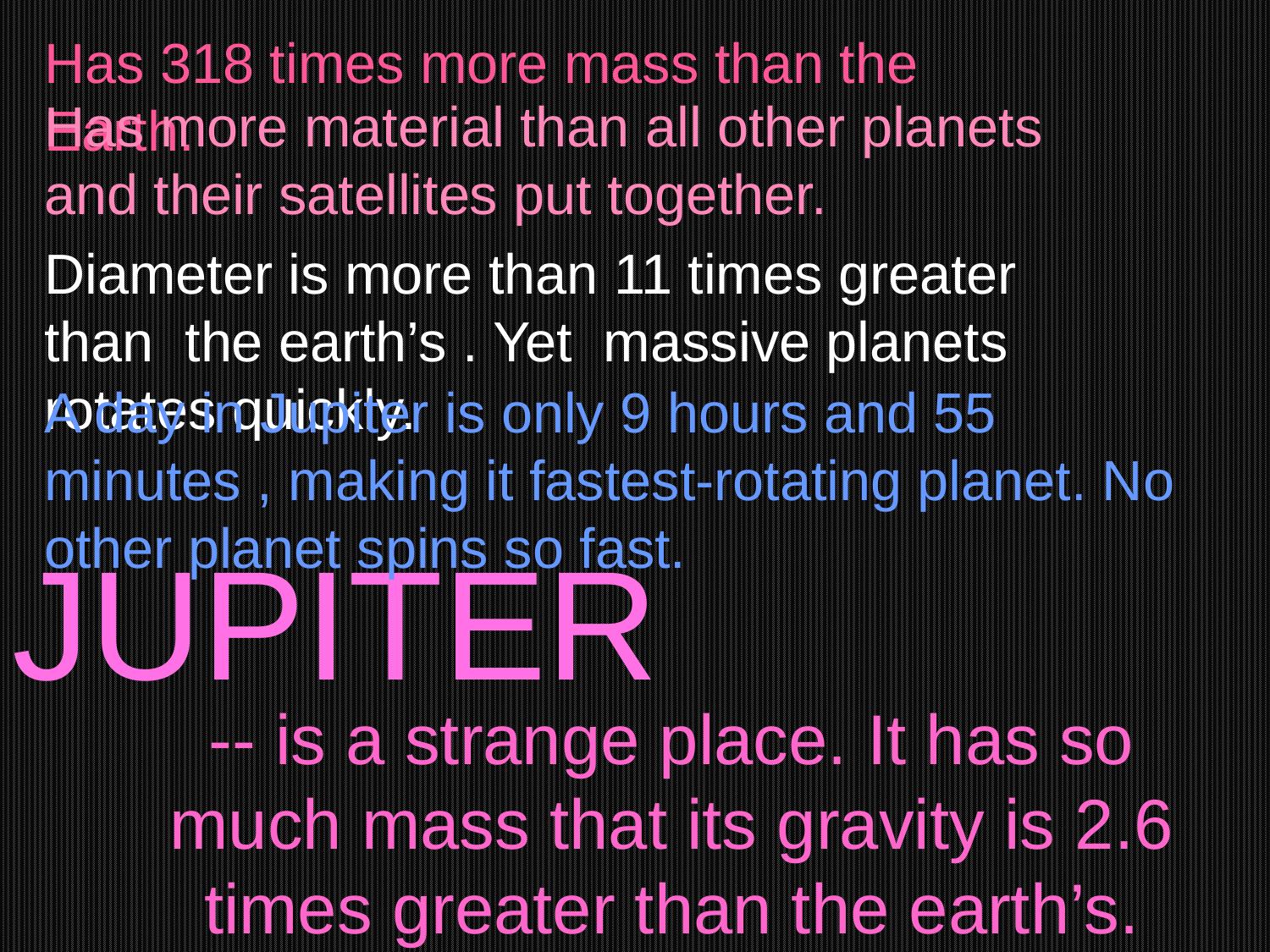

Has 318 times more mass than the Earth.
Has more material than all other planets and their satellites put together.
Diameter is more than 11 times greater than  the earth’s . Yet  massive planets  rotates quickly.
A day in Jupiter is only 9 hours and 55 minutes , making it fastest-rotating planet. No other planet spins so fast.
JUPITER
-- is a strange place. It has so much mass that its gravity is 2.6 times greater than the earth’s.